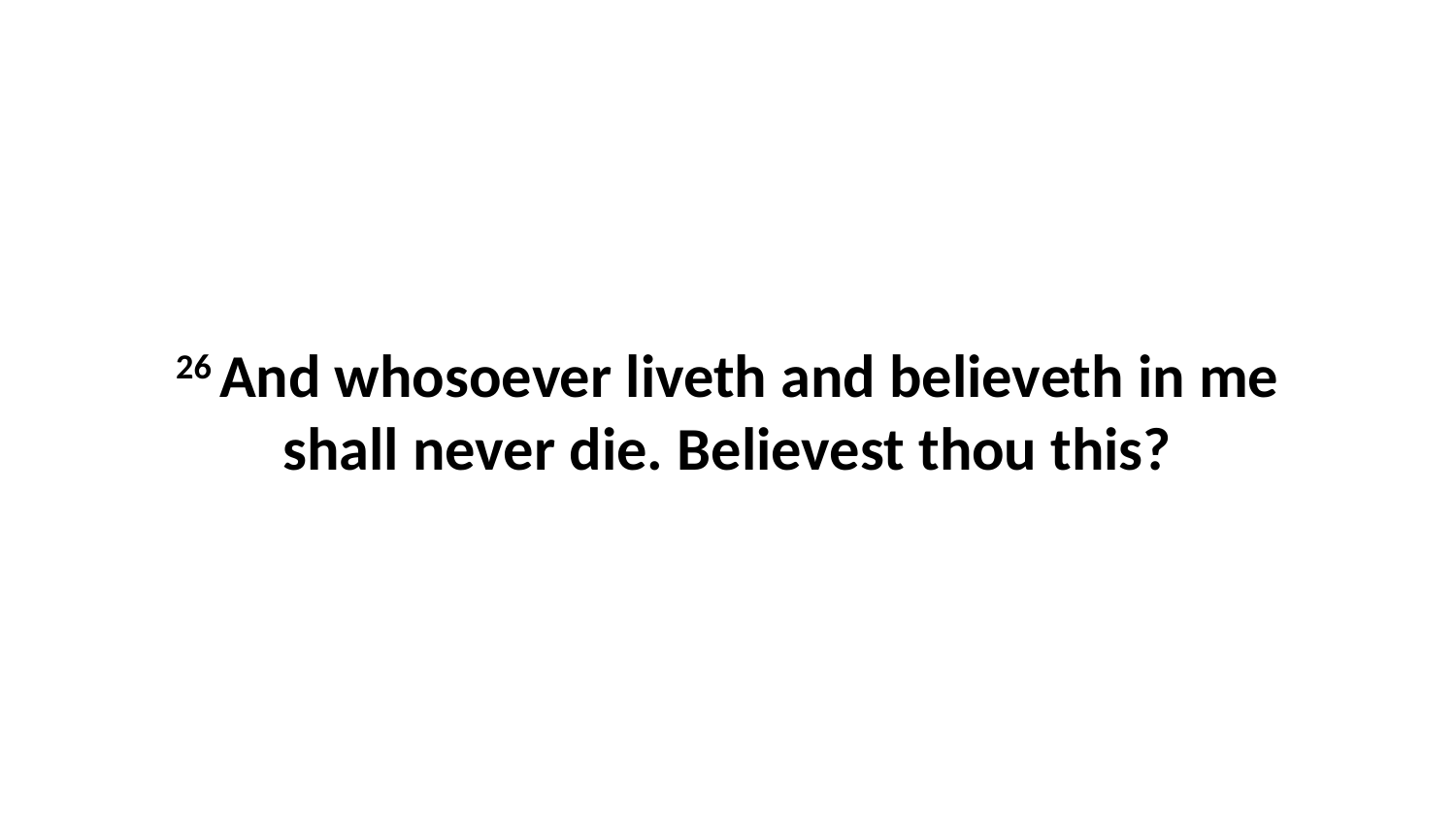

26 And whosoever liveth and believeth in me shall never die. Believest thou this?